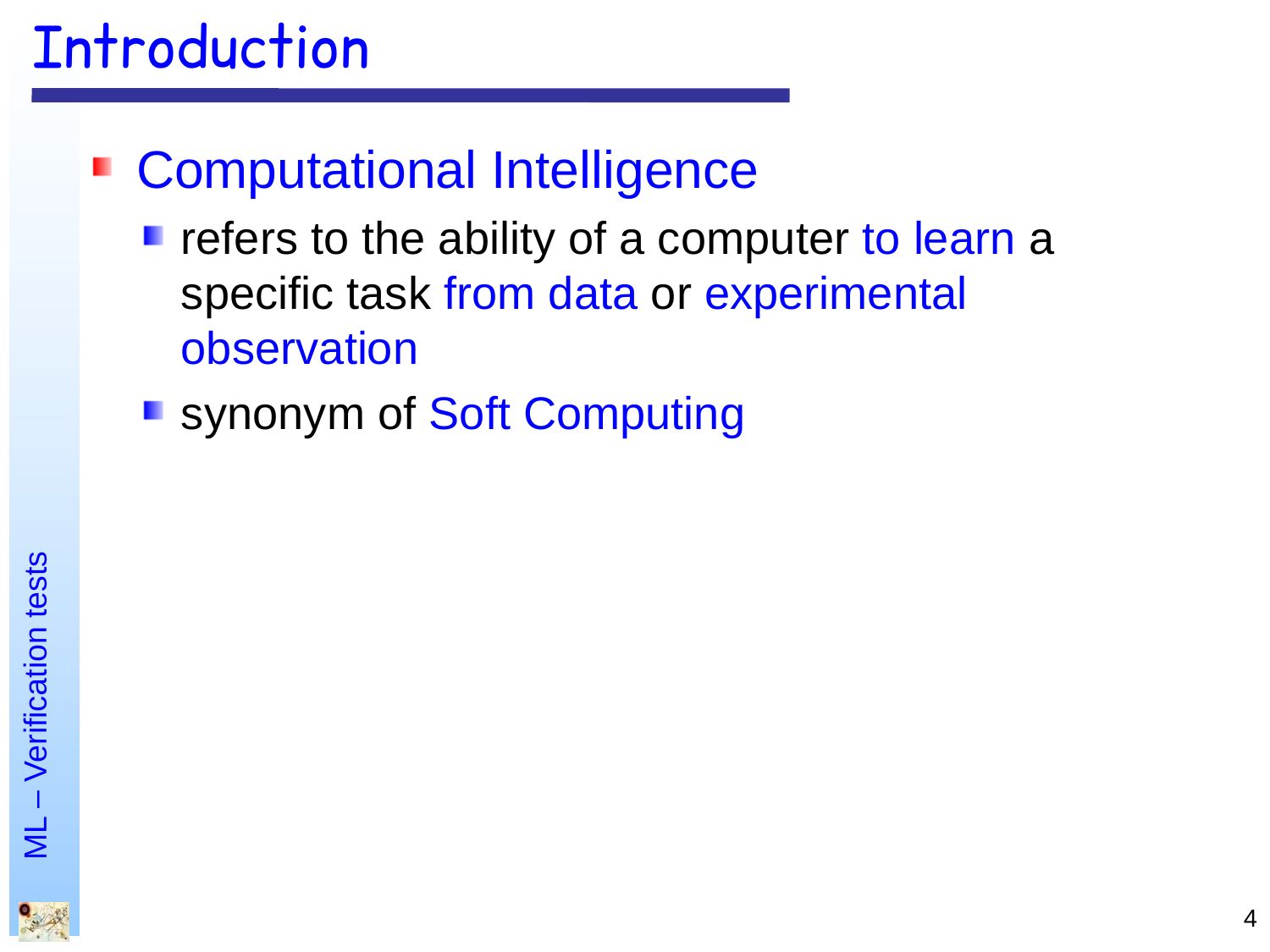

# Introduction
Computational Intelligence
refers to the ability of a computer to learn a specific task from data or experimental observation
synonym of Soft Computing

4